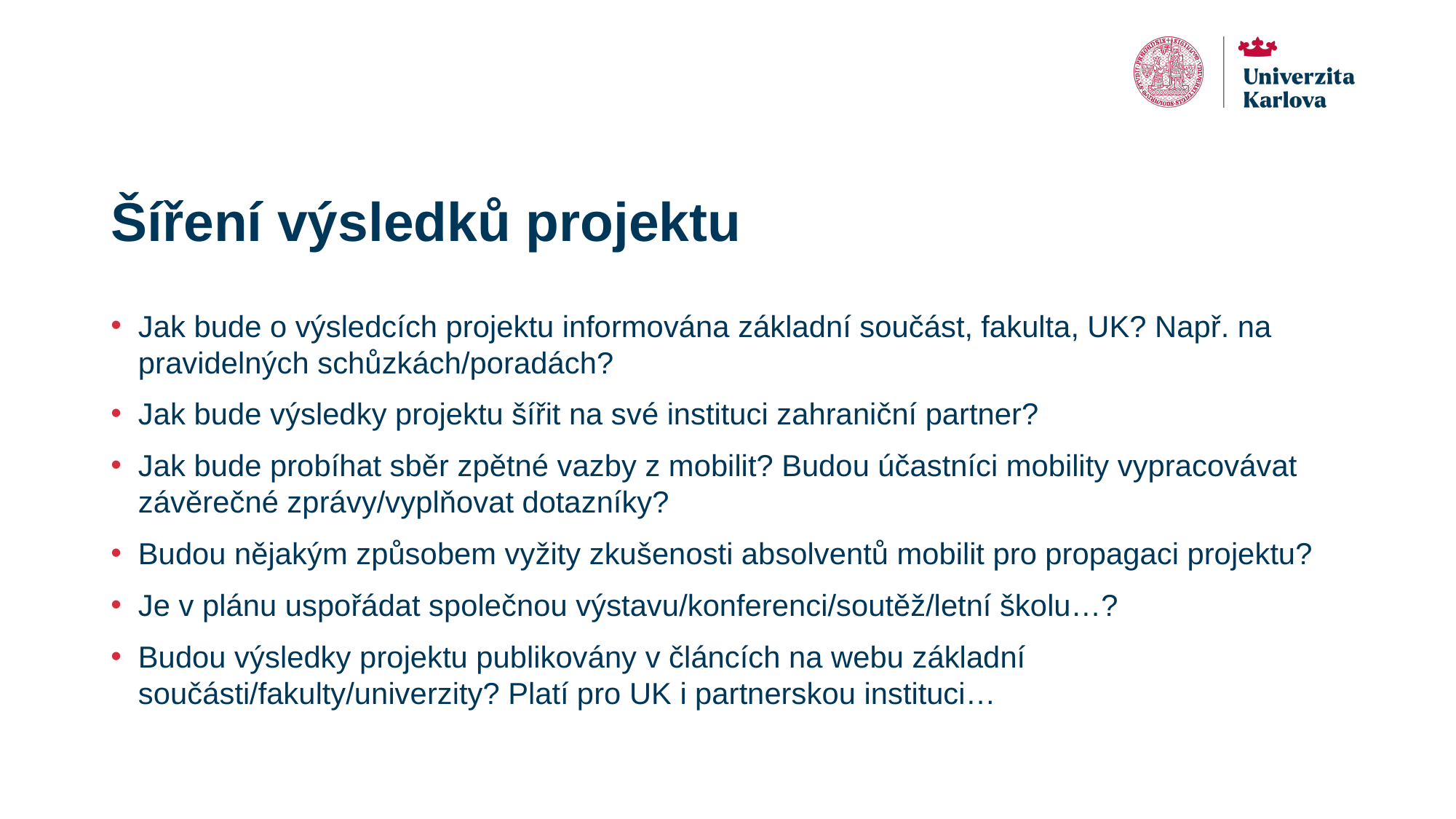

# Šíření výsledků projektu
Jak bude o výsledcích projektu informována základní součást, fakulta, UK? Např. na pravidelných schůzkách/poradách?
Jak bude výsledky projektu šířit na své instituci zahraniční partner?
Jak bude probíhat sběr zpětné vazby z mobilit? Budou účastníci mobility vypracovávat závěrečné zprávy/vyplňovat dotazníky?
Budou nějakým způsobem vyžity zkušenosti absolventů mobilit pro propagaci projektu?
Je v plánu uspořádat společnou výstavu/konferenci/soutěž/letní školu…?
Budou výsledky projektu publikovány v článcích na webu základní součásti/fakulty/univerzity? Platí pro UK i partnerskou instituci…